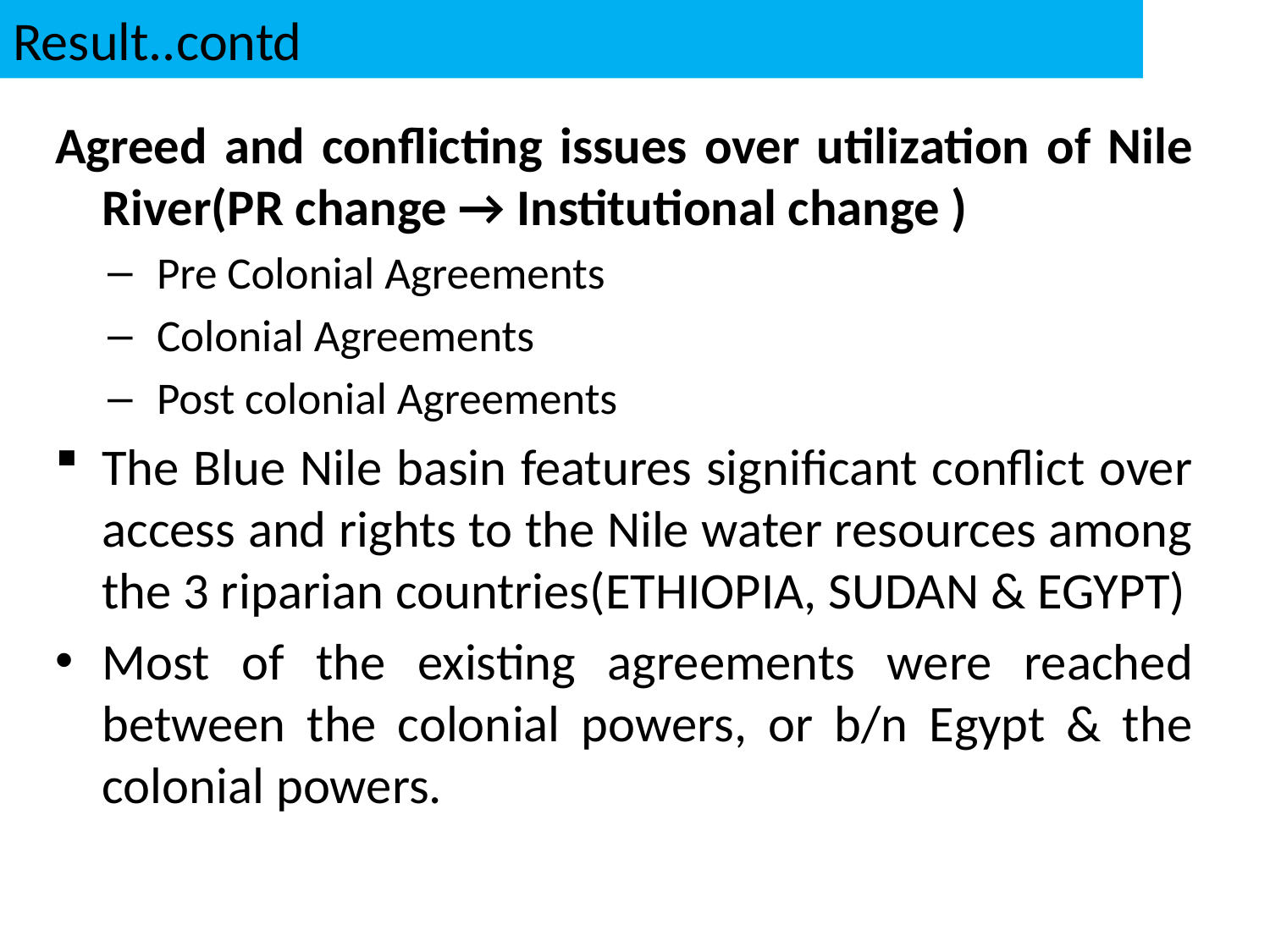

# Result..contd
Agreed and conflicting issues over utilization of Nile River(PR change → Institutional change )
Pre Colonial Agreements
Colonial Agreements
Post colonial Agreements
The Blue Nile basin features significant conflict over access and rights to the Nile water resources among the 3 riparian countries(ETHIOPIA, SUDAN & EGYPT)
Most of the existing agreements were reached between the colonial powers, or b/n Egypt & the colonial powers.